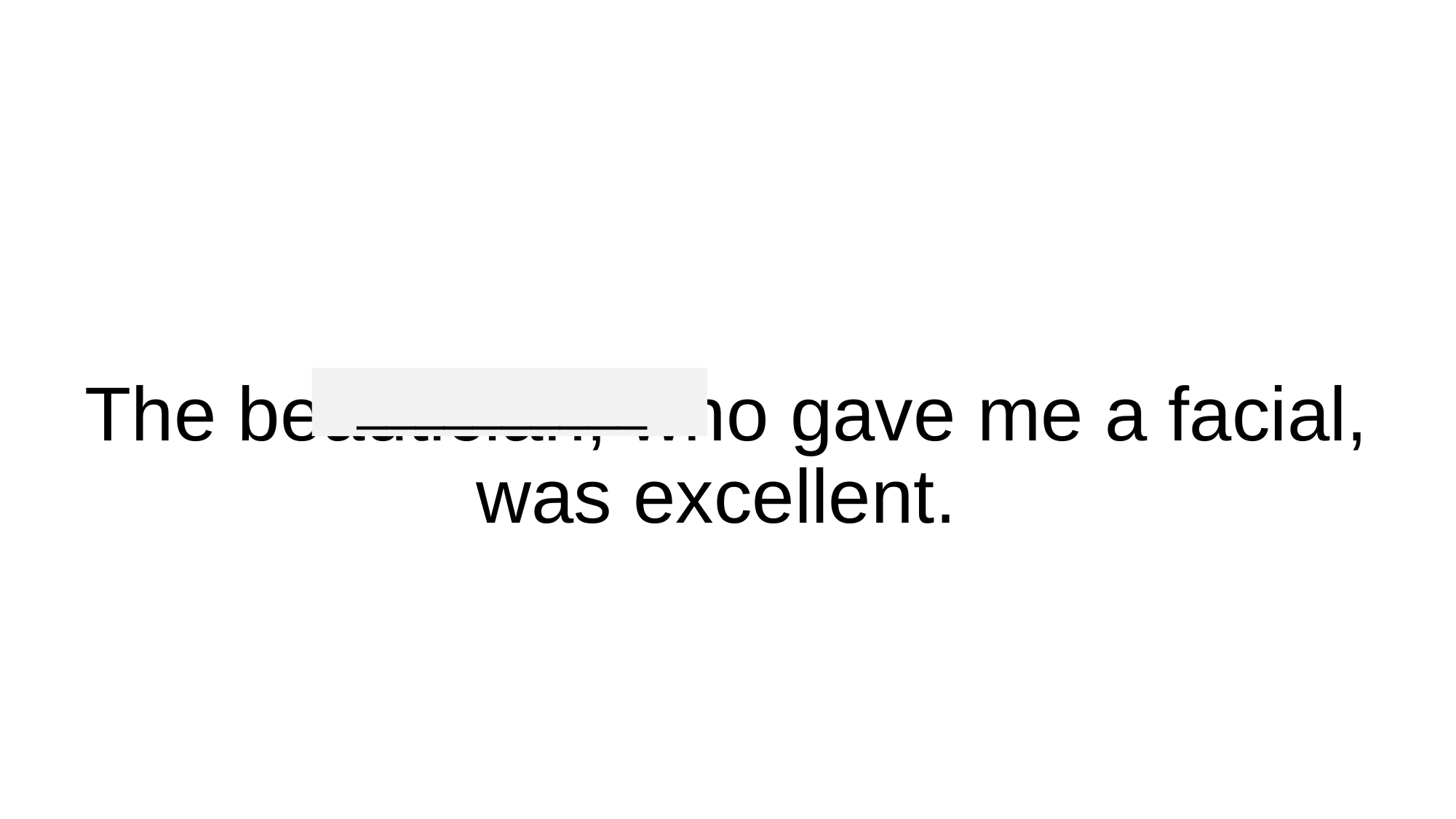

# The beautician, who gave me a facial, was excellent.
__________